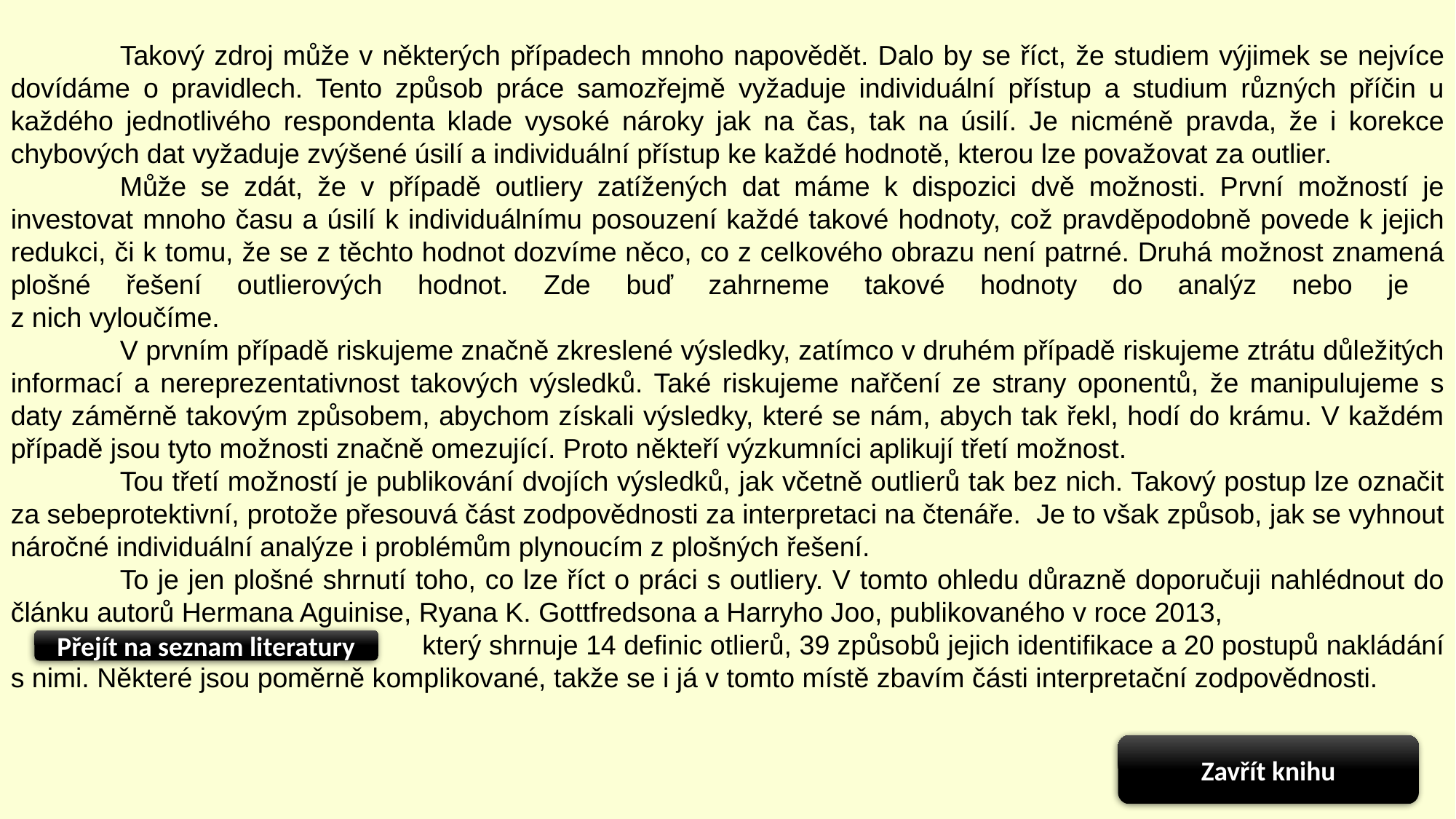

Takový zdroj může v některých případech mnoho napovědět. Dalo by se říct, že studiem výjimek se nejvíce dovídáme o pravidlech. Tento způsob práce samozřejmě vyžaduje individuální přístup a studium různých příčin u každého jednotlivého respondenta klade vysoké nároky jak na čas, tak na úsilí. Je nicméně pravda, že i korekce chybových dat vyžaduje zvýšené úsilí a individuální přístup ke každé hodnotě, kterou lze považovat za outlier.
	Může se zdát, že v případě outliery zatížených dat máme k dispozici dvě možnosti. První možností je investovat mnoho času a úsilí k individuálnímu posouzení každé takové hodnoty, což pravděpodobně povede k jejich redukci, či k tomu, že se z těchto hodnot dozvíme něco, co z celkového obrazu není patrné. Druhá možnost znamená plošné řešení outlierových hodnot. Zde buď zahrneme takové hodnoty do analýz nebo je
z nich vyloučíme.
	V prvním případě riskujeme značně zkreslené výsledky, zatímco v druhém případě riskujeme ztrátu důležitých informací a nereprezentativnost takových výsledků. Také riskujeme nařčení ze strany oponentů, že manipulujeme s daty záměrně takovým způsobem, abychom získali výsledky, které se nám, abych tak řekl, hodí do krámu. V každém případě jsou tyto možnosti značně omezující. Proto někteří výzkumníci aplikují třetí možnost.
	Tou třetí možností je publikování dvojích výsledků, jak včetně outlierů tak bez nich. Takový postup lze označit za sebeprotektivní, protože přesouvá část zodpovědnosti za interpretaci na čtenáře.  Je to však způsob, jak se vyhnout náročné individuální analýze i problémům plynoucím z plošných řešení.
	To je jen plošné shrnutí toho, co lze říct o práci s outliery. V tomto ohledu důrazně doporučuji nahlédnout do článku autorů Hermana Aguinise, Ryana K. Gottfredsona a Harryho Joo, publikovaného v roce 2013,
                                                     který shrnuje 14 definic otlierů, 39 způsobů jejich identifikace a 20 postupů nakládání s nimi. Některé jsou poměrně komplikované, takže se i já v tomto místě zbavím části interpretační zodpovědnosti.

Přejít na seznam literatury
Zavřít knihu